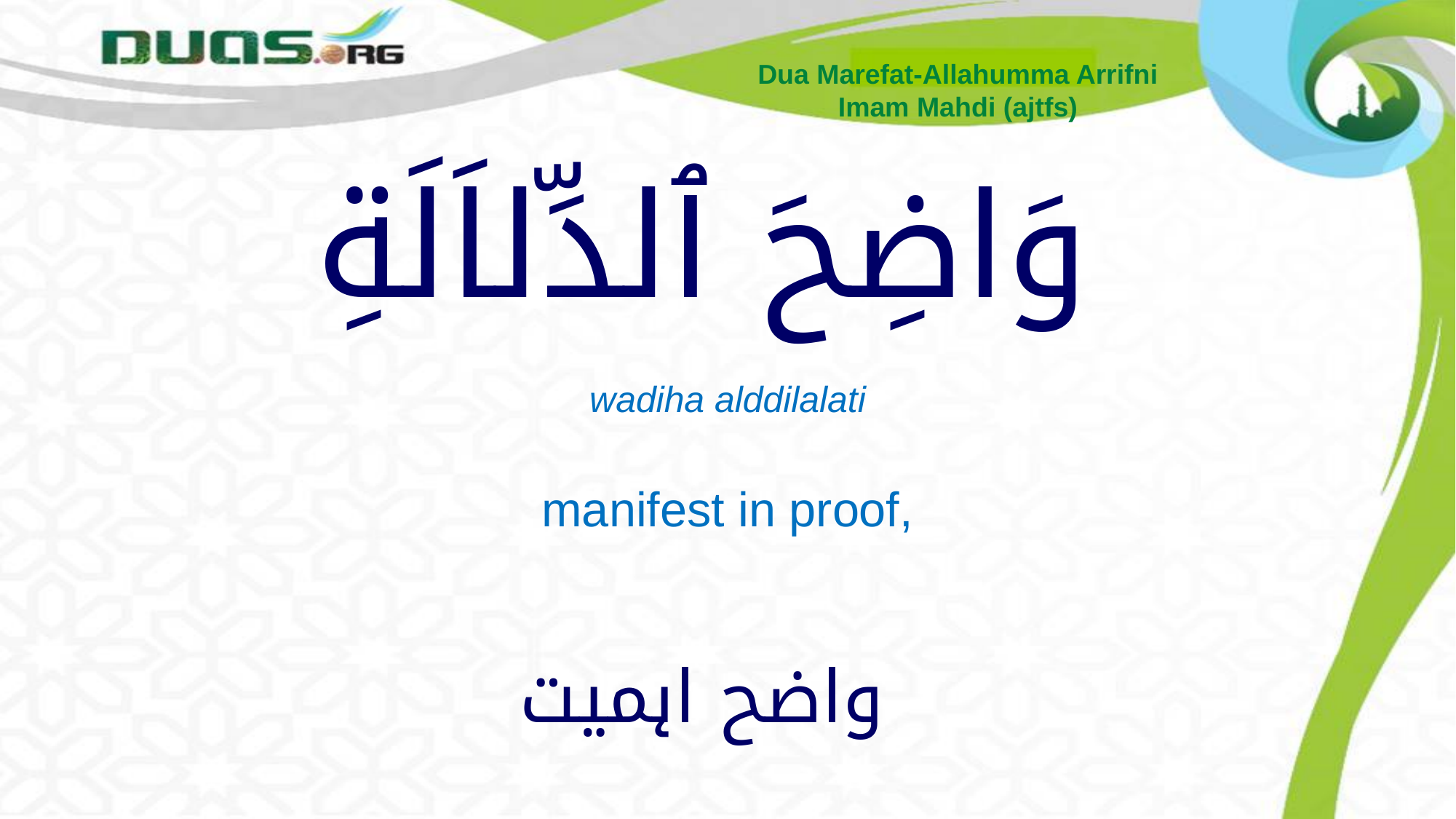

Dua Marefat-Allahumma Arrifni
Imam Mahdi (ajtfs)
# وَاضِحَ ٱلدِّلاَلَةِ

wadiha alddilalati

manifest in proof,
واضح اہمیت